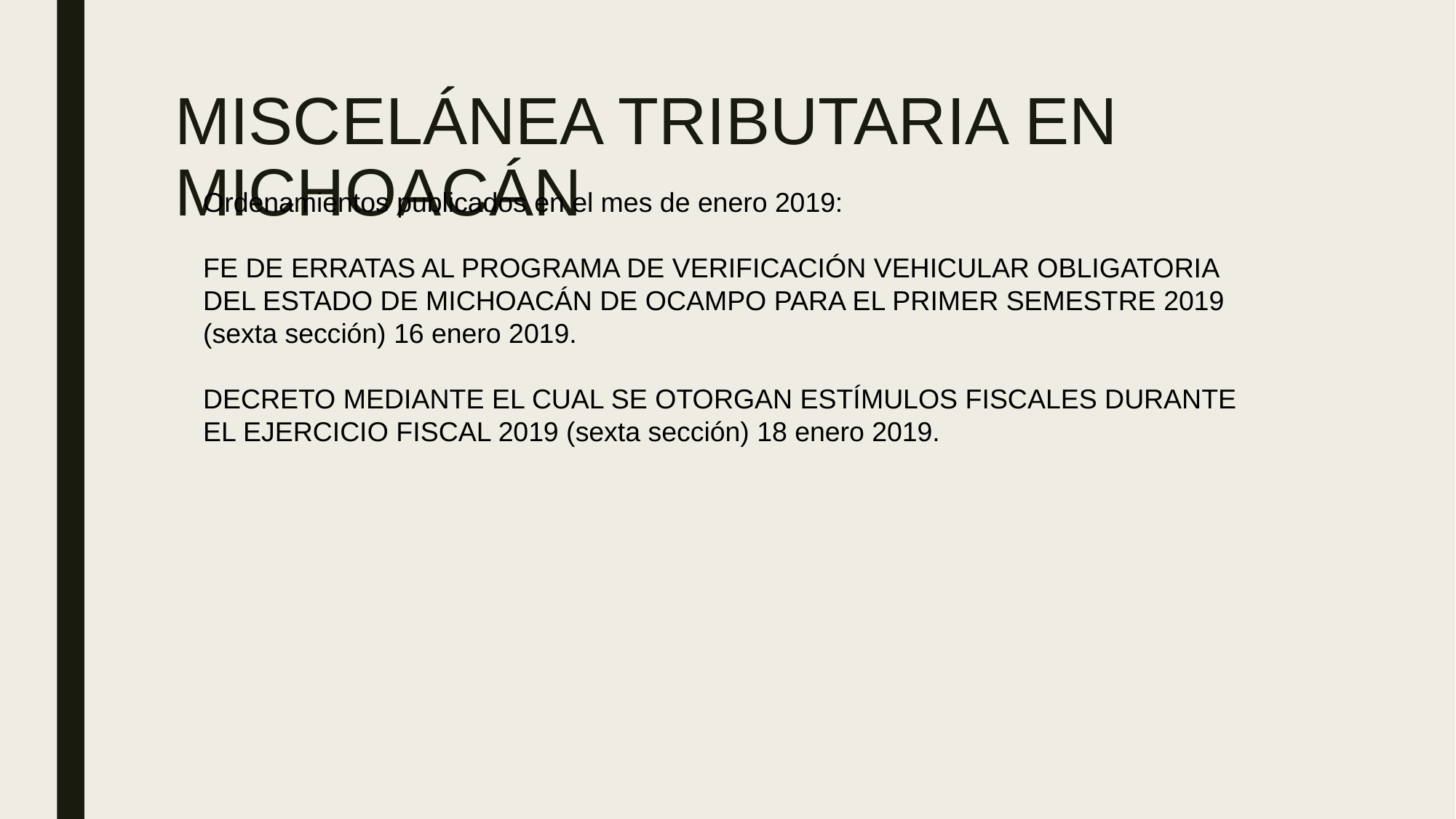

# MISCELÁNEA TRIBUTARIA EN MICHOACÁN
Ordenamientos publicados en el mes de enero 2019:

FE DE ERRATAS AL PROGRAMA DE VERIFICACIÓN VEHICULAR OBLIGATORIA DEL ESTADO DE MICHOACÁN DE OCAMPO PARA EL PRIMER SEMESTRE 2019 (sexta sección) 16 enero 2019.

DECRETO MEDIANTE EL CUAL SE OTORGAN ESTÍMULOS FISCALES DURANTE EL EJERCICIO FISCAL 2019 (sexta sección) 18 enero 2019.